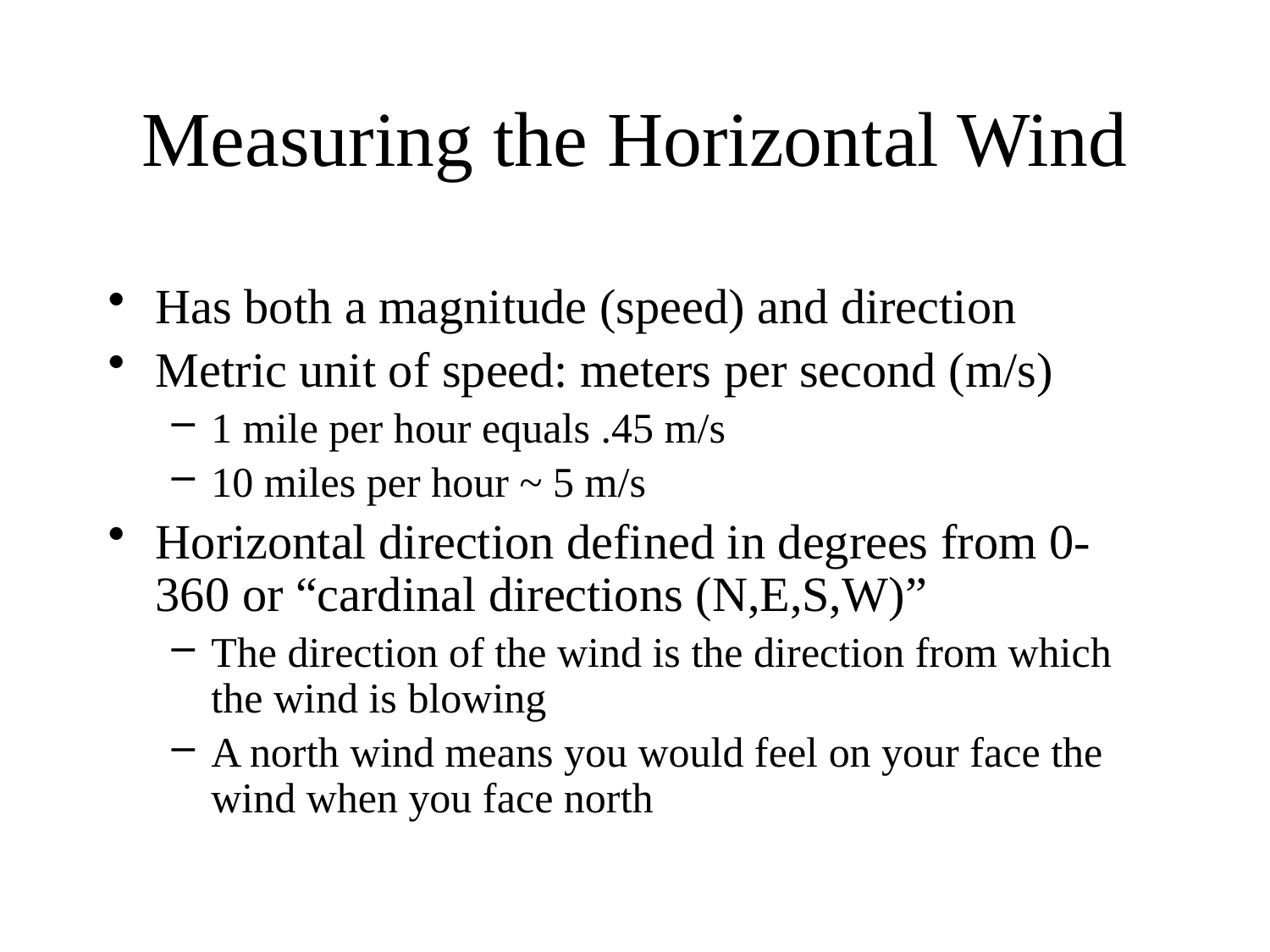

# Measuring the Horizontal Wind
Has both a magnitude (speed) and direction
Metric unit of speed: meters per second (m/s)
1 mile per hour equals .45 m/s
10 miles per hour ~ 5 m/s
Horizontal direction defined in degrees from 0-360 or “cardinal directions (N,E,S,W)”
The direction of the wind is the direction from which the wind is blowing
A north wind means you would feel on your face the wind when you face north